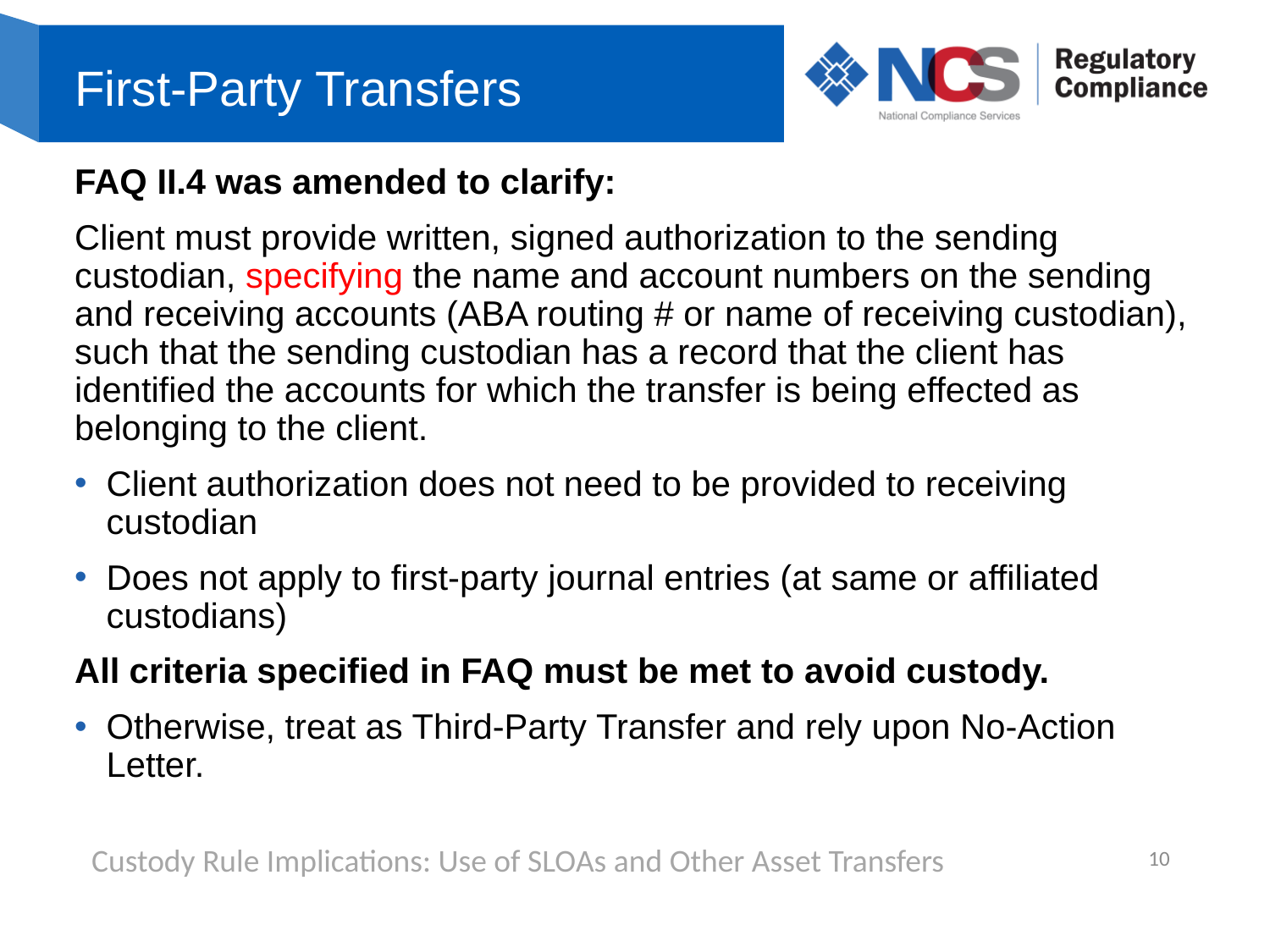

# First-Party Transfers
FAQ II.4 was amended to clarify:
Client must provide written, signed authorization to the sending custodian, specifying the name and account numbers on the sending and receiving accounts (ABA routing # or name of receiving custodian), such that the sending custodian has a record that the client has identified the accounts for which the transfer is being effected as belonging to the client.
Client authorization does not need to be provided to receiving custodian
Does not apply to first-party journal entries (at same or affiliated custodians)
All criteria specified in FAQ must be met to avoid custody.
Otherwise, treat as Third-Party Transfer and rely upon No-Action Letter.

10
Custody Rule Implications: Use of SLOAs and Other Asset Transfers